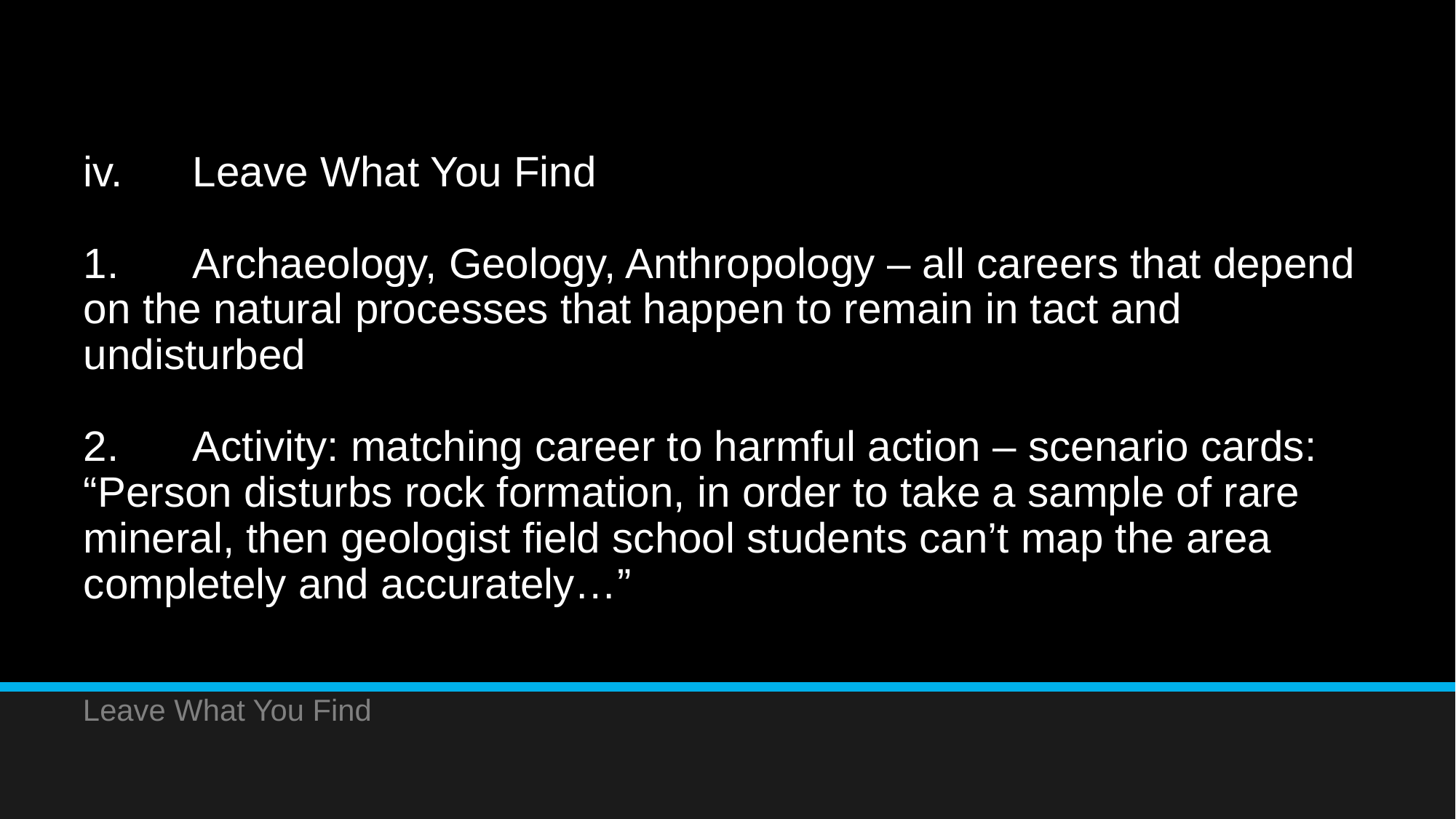

# iv.	Leave What You Find 1.	Archaeology, Geology, Anthropology – all careers that depend on the natural processes that happen to remain in tact and undisturbed 2.	Activity: matching career to harmful action – scenario cards: “Person disturbs rock formation, in order to take a sample of rare mineral, then geologist field school students can’t map the area completely and accurately…”
Leave What You Find